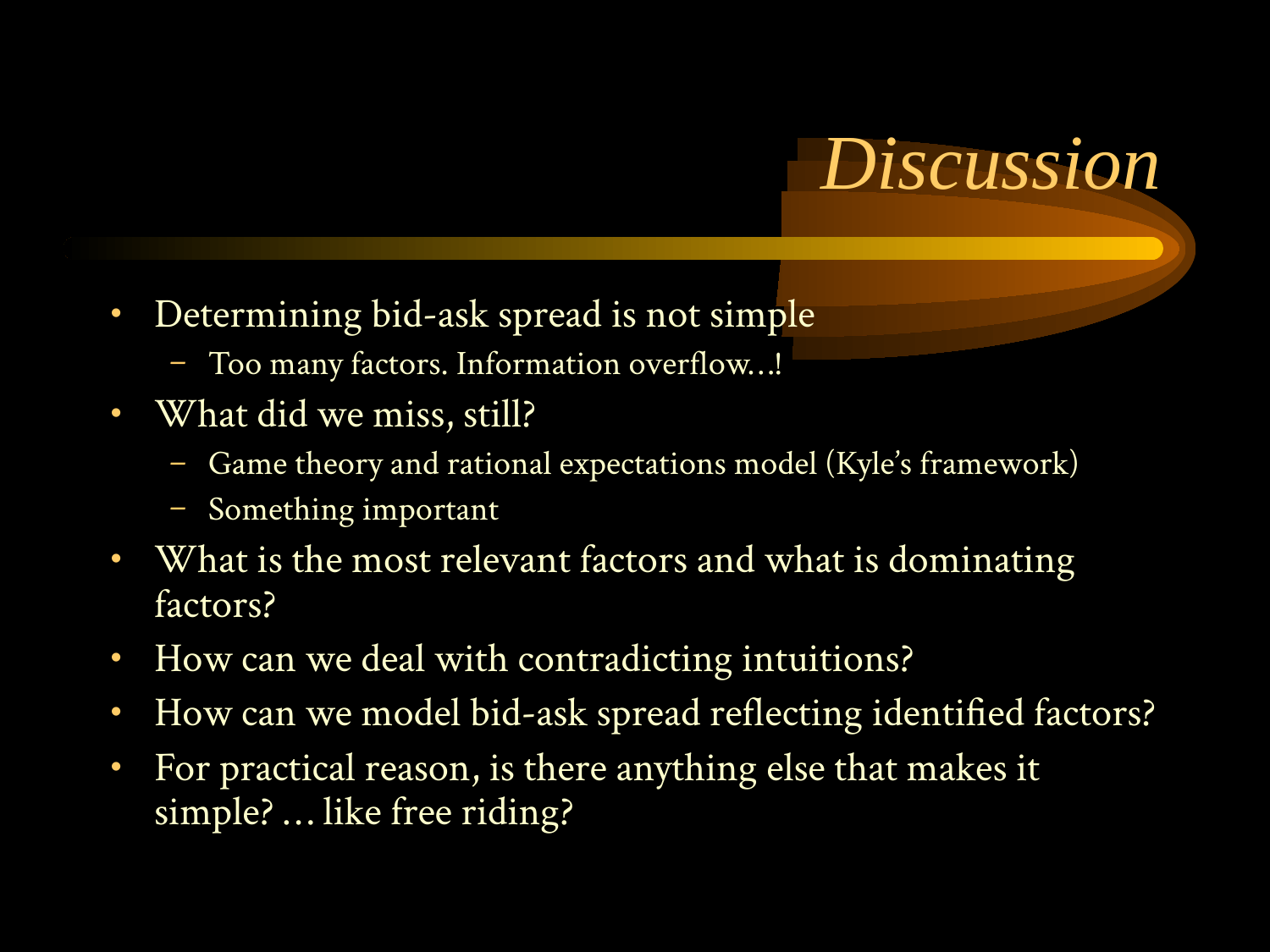

# Discussion
Determining bid-ask spread is not simple
Too many factors. Information overflow…!
What did we miss, still?
Game theory and rational expectations model (Kyle’s framework)
Something important
What is the most relevant factors and what is dominating factors?
How can we deal with contradicting intuitions?
How can we model bid-ask spread reflecting identified factors?
For practical reason, is there anything else that makes it simple? … like free riding?